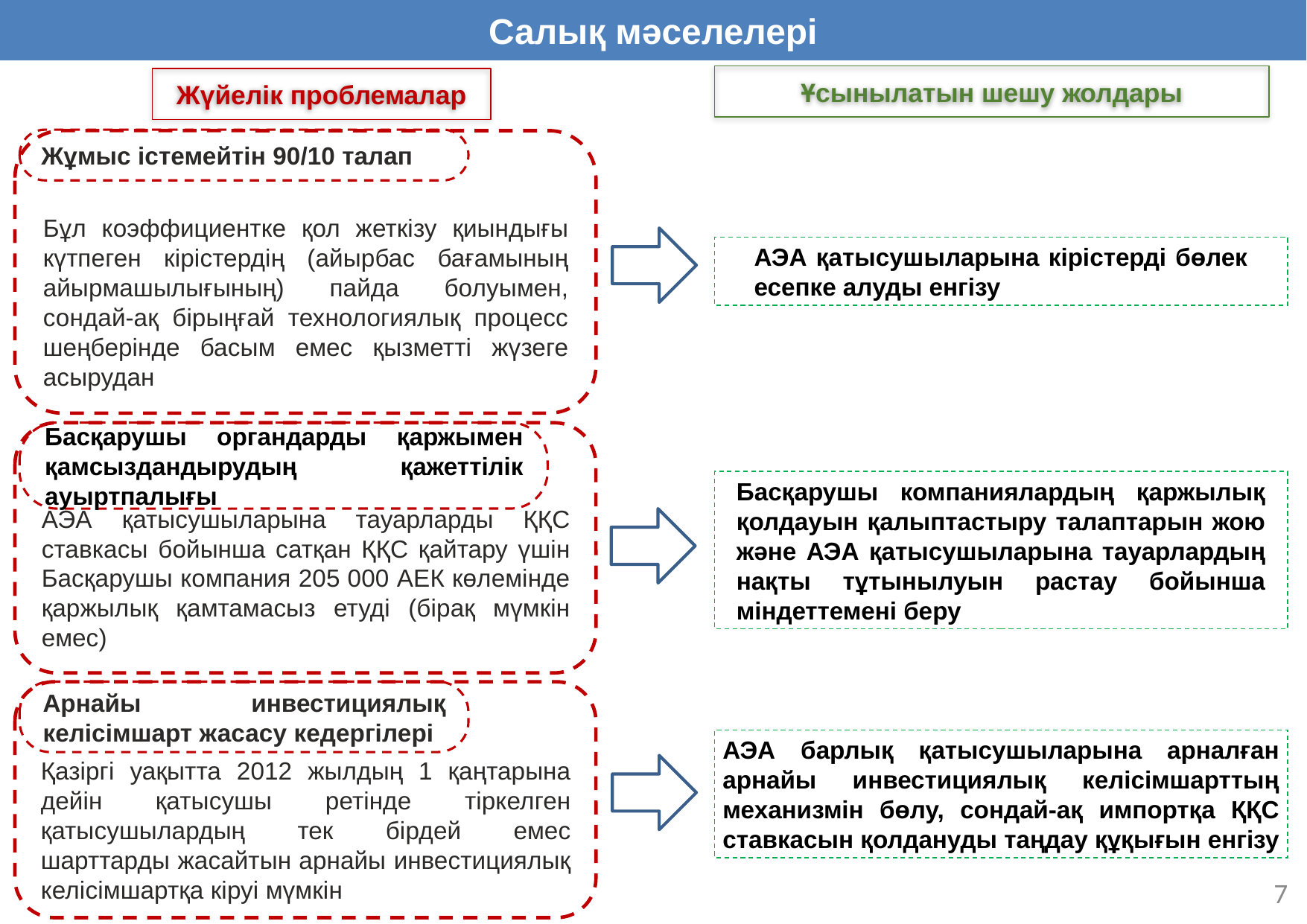

Салық мәселелері
Ұсынылатын шешу жолдары
Жүйелік проблемалар
Жұмыс істемейтін 90/10 талап

Бұл коэффициентке қол жеткізу қиындығы күтпеген кірістердің (айырбас бағамының айырмашылығының) пайда болуымен, сондай-ақ бірыңғай технологиялық процесс шеңберінде басым емес қызметті жүзеге асырудан

АЭА қатысушыларына кірістерді бөлек есепке алуды енгізу
Басқарушы органдарды қаржымен қамсыздандырудың қажеттілік ауыртпалығы

АЭА қатысушыларына тауарларды ҚҚС ставкасы бойынша сатқан ҚҚС қайтару үшін Басқарушы компания 205 000 АЕК көлемінде қаржылық қамтамасыз етуді (бірақ мүмкін емес)
Басқарушы компаниялардың қаржылық қолдауын қалыптастыру талаптарын жою және АЭА қатысушыларына тауарлардың нақты тұтынылуын растау бойынша міндеттемені беру

Арнайы инвестициялық келісімшарт жасасу кедергілері

Қазіргі уақытта 2012 жылдың 1 қаңтарына дейін қатысушы ретінде тіркелген қатысушылардың тек бірдей емес шарттарды жасайтын арнайы инвестициялық келісімшартқа кіруі мүмкін
АЭА барлық қатысушыларына арналған арнайы инвестициялық келісімшарттың механизмін бөлу, сондай-ақ импортқа ҚҚС ставкасын қолдануды таңдау құқығын енгізу

7